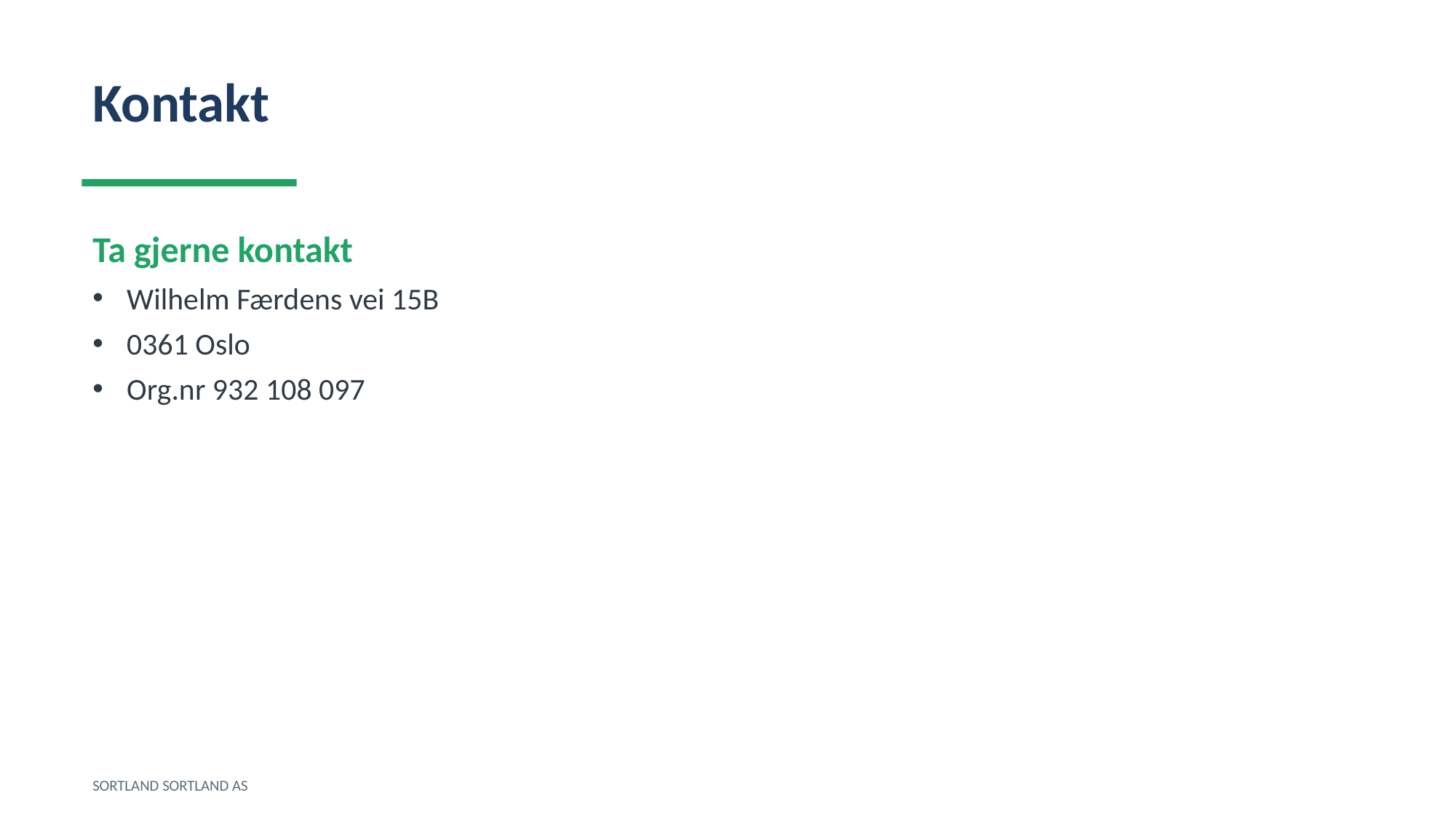

Kontakt

Ta gjerne kontakt
Wilhelm Færdens vei 15B
0361 Oslo
Org.nr 932 108 097
SORTLAND SORTLAND AS